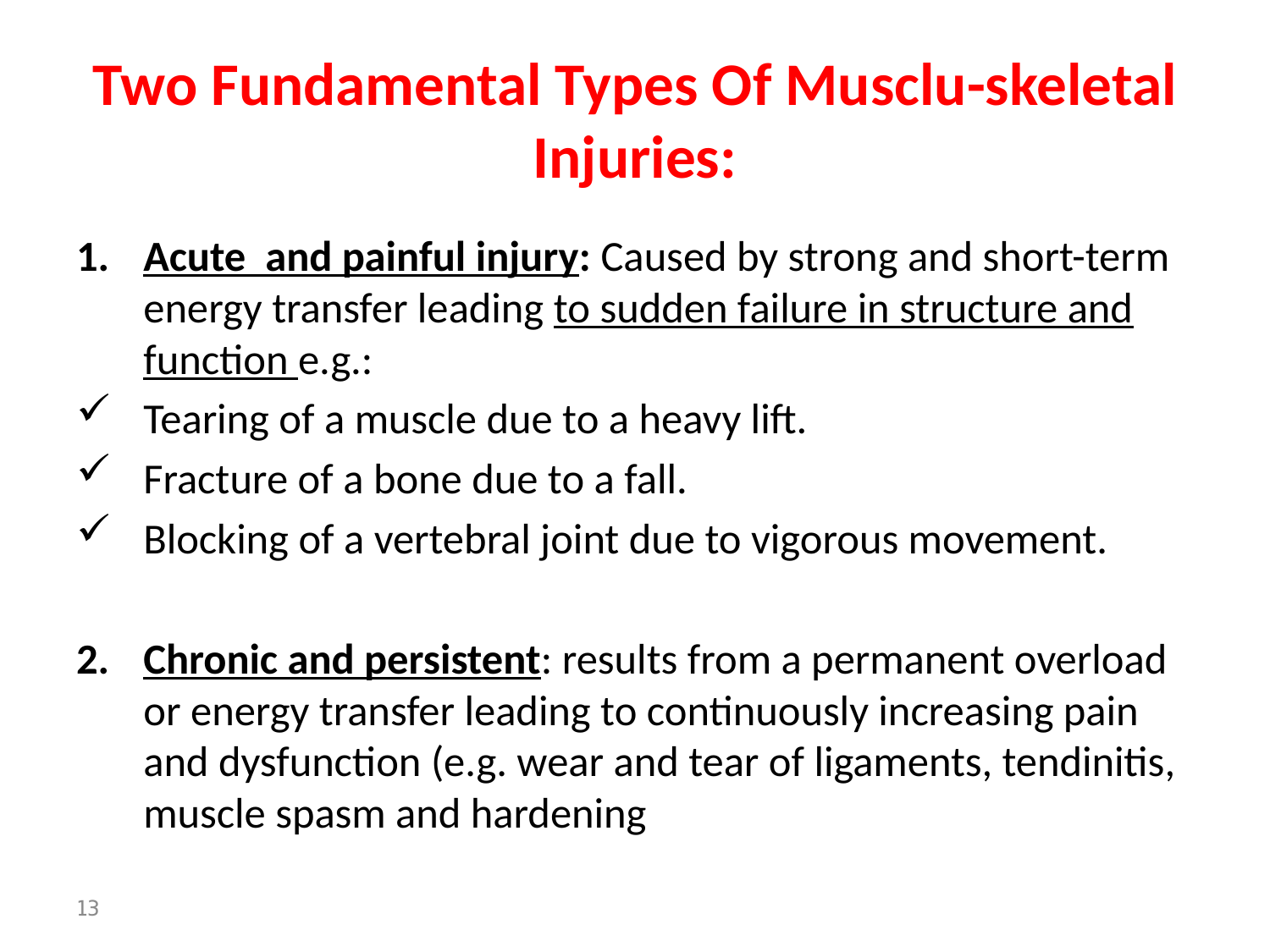

# Two Fundamental Types Of Musclu-skeletal Injuries:
Acute  and painful injury: Caused by strong and short-term  energy transfer leading to sudden failure in structure and function e.g.:
Tearing of a muscle due to a heavy lift.
Fracture of a bone due to a fall.
Blocking of a vertebral joint due to vigorous movement.

Chronic and persistent: results from a permanent overload or energy transfer leading to continuously increasing pain and dysfunction (e.g. wear and tear of ligaments, tendinitis, muscle spasm and hardening
13